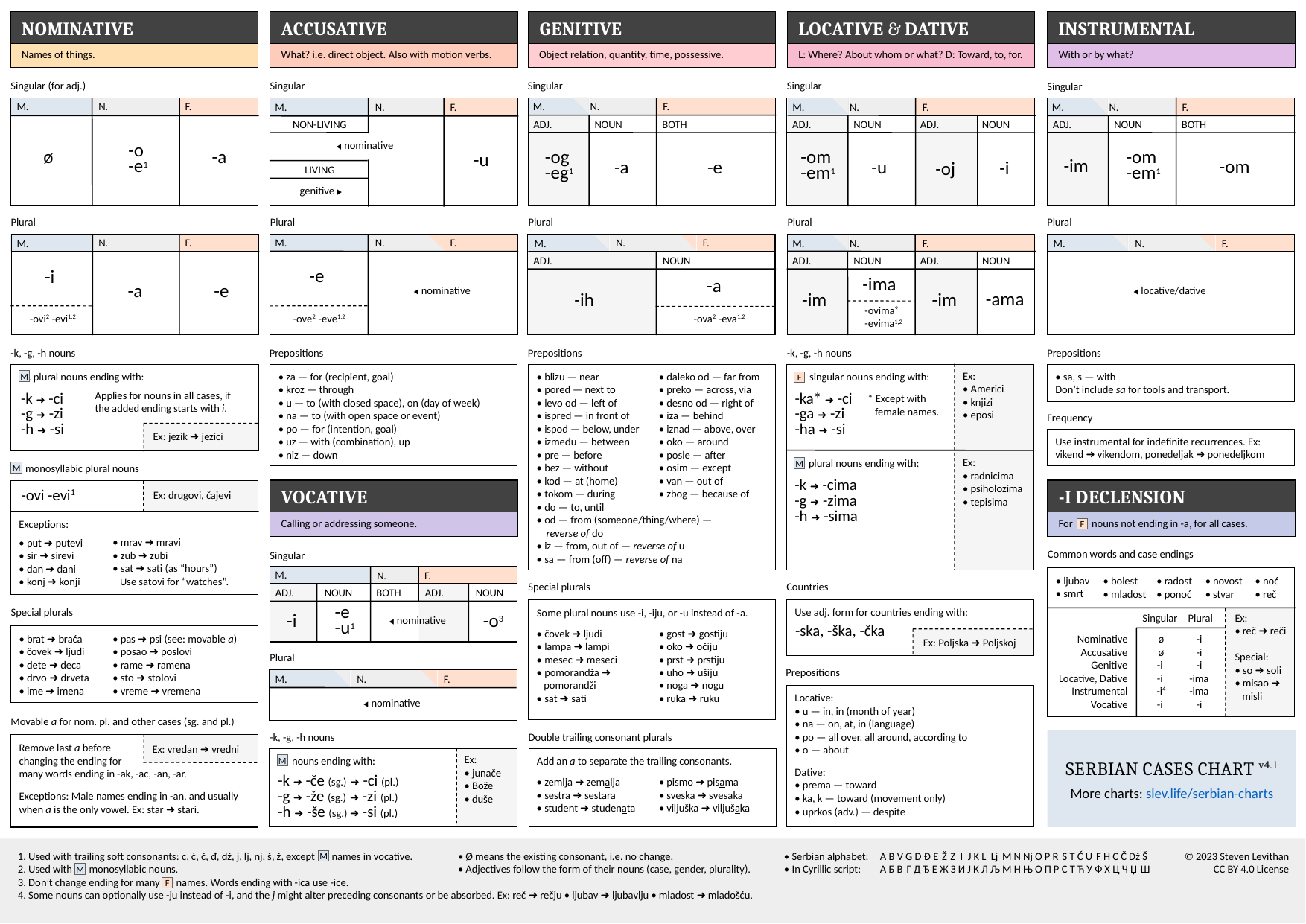

NOMINATIVE
ACCUSATIVE
GENITIVE
LOCATIVE & DATIVE
INSTRUMENTAL
Names of things.
What? i.e. direct object. Also with motion verbs.
Object relation, quantity, time, possessive.
L: Where? About whom or what? D: Toward, to, for.
With or by what?
Singular (for adj.)
Singular
Singular
Singular
Singular

M.
N.
M.
N.
F.
F.
M.
N.
M.
N.
F.
F.
M.
N.
F.

BOTH
NON-LIVING
ADJ.
NOUN
ADJ.
NOUN
ADJ.
NOUN
ADJ.
NOUN
BOTH

◀️ nominative
-o
-e1
ø
-a
-u
-og
-eg1
-om
-em1
-im
-om
-em1
-e
-u
-om
-a
-oj

-i

LIVING

genitive ▶
Plural
Plural
Plural
Plural
Plural

M.
N.
F.
N.
F.
M.
N.
F.
M.
N.
F.
M.
M.
N.
F.

ADJ.
NOUN
ADJ.
NOUN
ADJ.
NOUN
-e
-i

-a
-ima
-a
-e
◀️ nominative
◀️ locative/dative
-ama
-ih
-im
-im

-ovima2
-evima1,2

-ovi2 -evi1,2
-ove2 -eve1,2
-ova2 -eva1,2
-k, -g, -h nouns
Prepositions
Prepositions
-k, -g, -h nouns
Prepositions

Ex:
• Americi
• knjizi
• eposi
M. plural nouns ending with:
• za — for (recipient, goal)
• kroz — through
• u — to (with closed space), on (day of week)
• na — to (with open space or event)
• po — for (intention, goal)
• uz — with (combination), up
• niz — down
• blizu — near
• pored — next to
• levo od — left of
• ispred — in front of
• ispod — below, under
• između — between
• pre — before
• bez — without
• kod — at (home)
• tokom — during
• do — to, until
• od — from (someone/thing/where) —
    reverse of do
• iz — from, out of — reverse of u
• sa — from (off) — reverse of na
• daleko od — far from
• preko — across, via
• desno od — right of
• iza — behind
• iznad — above, over
• oko — around
• posle — after
• osim — except
• van — out of
• zbog — because of
• sa, s — with
Don’t include sa for tools and transport.
F    singular nouns ending with:
M
F
Applies for nouns in all cases, if the added ending starts with i.
-k ➜ -ci
-g ➜ -zi
-h ➜ -si
-ka* ➜ -ci
-ga ➜ -zi
-ha ➜ -si
* Except with
   female names.
Frequency

Ex: jezik ➜ jezici
Use instrumental for indefinite recurrences. Ex:
vikend ➜ vikendom, ponedeljak ➜ ponedeljkom

Ex:
• radnicima
• psiholozima
• tepisima
M  plural nouns ending with:
M
M. monosyllabic plural nouns
M
-k ➜ -cima
-g ➜ -zima
-h ➜ -sima
VOCATIVE
-I DECLENSION

-ovi -evi1
Ex: drugovi, čajevi
Calling or addressing someone.
For  F.   nouns not ending in -a, for all cases.

Exceptions:
F
• mrav ➜ mravi
• zub ➜ zubi
• sat ➜ sati (as “hours”)
   Use satovi for “watches”.
• put ➜ putevi
• sir ➜ sirevi
• dan ➜ dani
• konj ➜ konji
Common words and case endings
Singular

M.
N.
F.
• ljubav
• smrt
• bolest
• mladost
• radost
• ponoć
• novost
• stvar
• noć
• reč
Special plurals
Countries

ADJ.
NOUN
BOTH
ADJ.
NOUN

Special plurals
Use adj. form for countries ending with:
-e
-u1
Some plural nouns use -i, -iju, or -u instead of -a.

Singular
Plural
Ex:
• reč ➜ reči

Special:
• so ➜ soli
• misao ➜
   misli
-o3
-i
◀️ nominative
-ska, -ška, -čka

• čovek ➜ ljudi
• lampa ➜ lampi
• mesec ➜ meseci
• pomorandža ➜
   pomorandži
• sat ➜ sati
• gost ➜ gostiju
• oko ➜ očiju
• prst ➜ prstiju
• uho ➜ ušiju
• noga ➜ nogu
• ruka ➜ ruku

• brat ➜ braća
• čovek ➜ ljudi
• dete ➜ deca
• drvo ➜ drveta
• ime ➜ imena
• pas ➜ psi (see: movable a)
• posao ➜ poslovi
• rame ➜ ramena
• sto ➜ stolovi
• vreme ➜ vremena
Nominative
Accusative
Genitive
Locative, Dative
Instrumental
Vocative
 ø
 ø
-i
-i
 -i4
-i
-i
-i
-i
-ima
-ima
-i
Ex: Poljska ➜ Poljskoj
Plural
Prepositions

N.
F.
M.

◀️ nominative
Locative:
• u — in, in (month of year)
• na — on, at, in (language)
• po — all over, all around, according to
• o — about

Dative:
• prema — toward
• ka, k — toward (movement only)
• uprkos (adv.) — despite
Movable a for nom. pl. and other cases (sg. and pl.)
-k, -g, -h nouns
Double trailing consonant plurals
SERBIAN CASES CHART v4.1

More charts: slev.life/serbian-charts

Ex: vredan ➜ vredni
Remove last a before
changing the ending for
many words ending in -ak, -ac, -an, -ar.

Exceptions: Male names ending in -an, and usually when a is the only vowel. Ex: star ➜ stari.

Ex:
• junače
• Bože
• duše
Add an a to separate the trailing consonants.
M  nouns ending with:
M

-k ➜ -če (sg.) ➜ -ci (pl.)
-g ➜ -že (sg.) ➜ -zi (pl.)
-h ➜ -še (sg.) ➜ -si (pl.)
• zemlja ➜ zemalja
• sestra ➜ sestara
• student ➜ studenata
• pismo ➜ pisama
• sveska ➜ svesaka
• viljuška ➜ viljušaka

1. Used with trailing soft consonants: c, ć, č, đ, dž, j, lj, nj, š, ž, except M. names in vocative.
2. Used with M. monosyllabic nouns.
3. Don’t change ending for many  F.  names. Words ending with -ica use -ice.
4. Some nouns can optionally use -ju instead of -i, and the j might alter preceding consonants or be absorbed. Ex: reč ➜ rečju • ljubav ➜ ljubavlju • mladost ➜ mladošću.
• Ø means the existing consonant, i.e. no change.
• Adjectives follow the form of their nouns (case, gender, plurality).
• Serbian alphabet:
• In Cyrillic script:
А B V G D Đ E  Ž  Z  I  J K L  Lj  M N Nj O P R  S T Ć U  F H C Č Dž Š
А Б В  Г Д Ђ Е Ж З И Ј К Л Љ М Н Њ О П Р С Т Ћ У Ф Х Ц Ч Џ  Ш
© 2023 Steven Levithan
CC BY 4.0 License
M
M
F